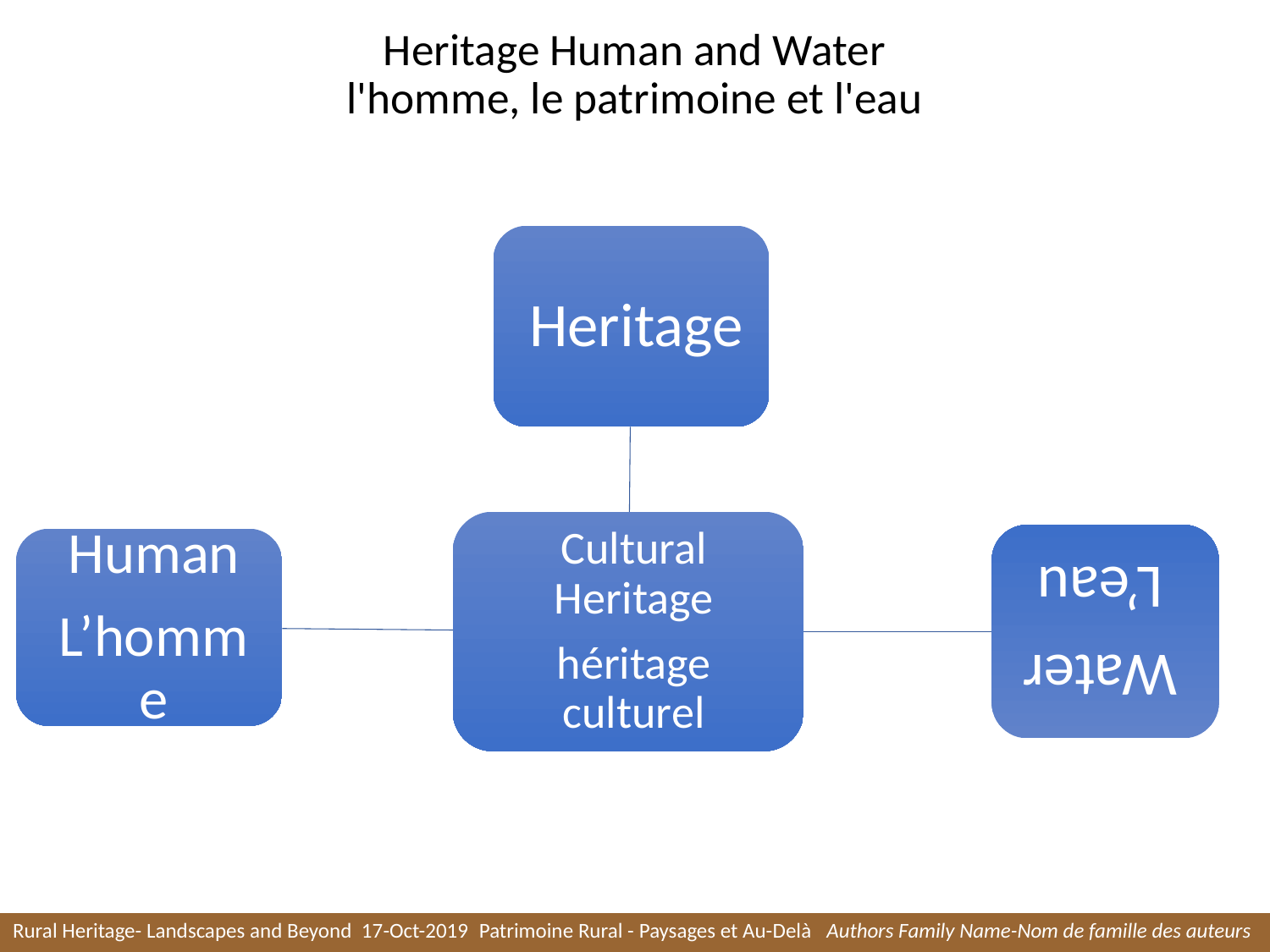

# Heritage Human and Water l'homme, le patrimoine et l'eau
Cultural Heritage
héritage culturel
Water
L’eau
Human
L’homme
Heritage
Rural Heritage- Landscapes and Beyond  17-Oct-2019  Patrimoine Rural - Paysages et Au-Delà   Authors Family Name-Nom de famille des auteurs